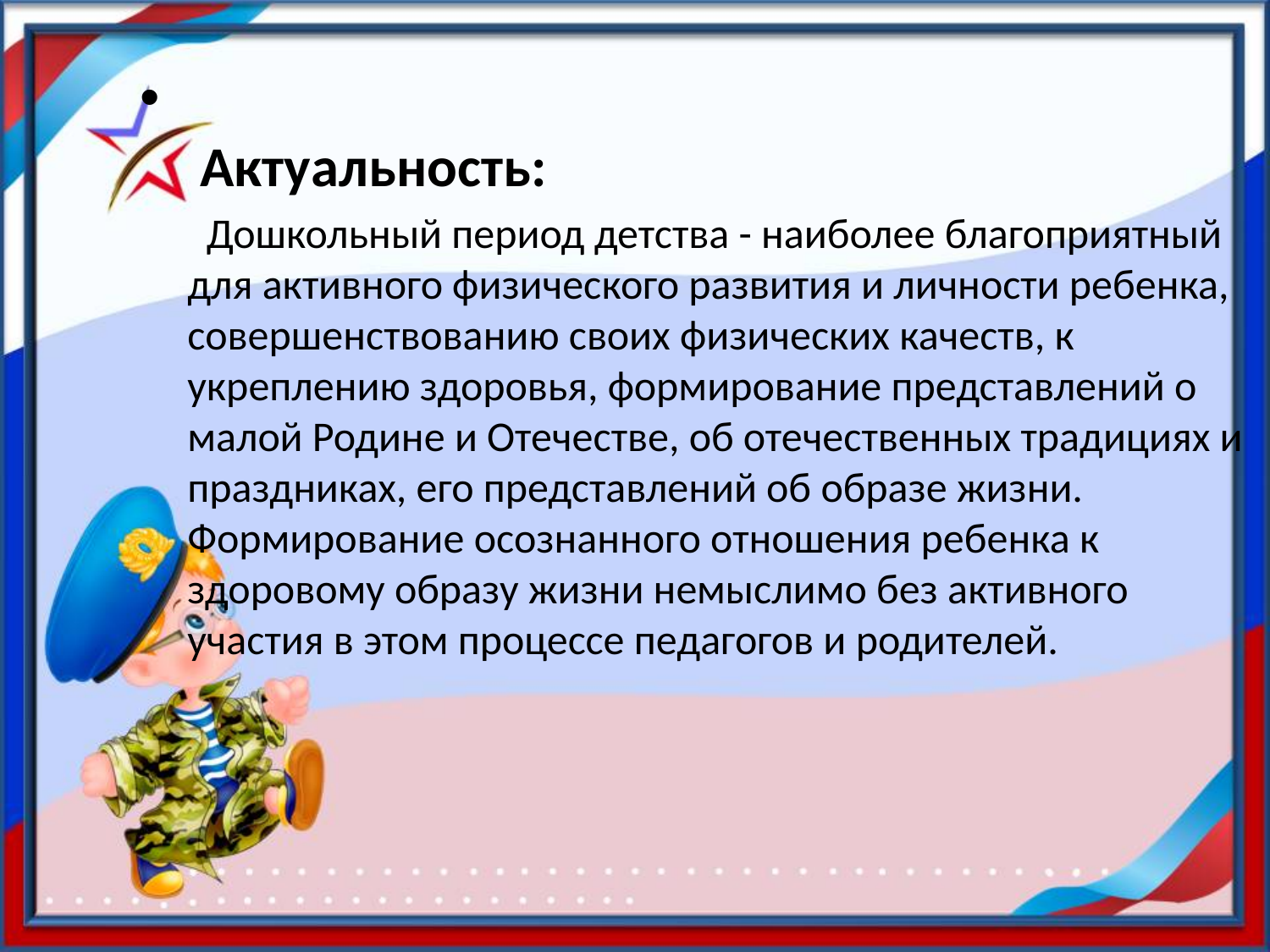

Актуальность:
       Дошкольный период детства - наиболее благоприятный для активного физического развития и личности ребенка, совершенствованию своих физических качеств, к укреплению здоровья, формирование представлений о малой Родине и Отечестве, об отечественных традициях и праздниках, его представлений об образе жизни.  Формирование осознанного отношения ребенка к здоровому образу жизни немыслимо без активного участия в этом процессе педагогов и родителей.